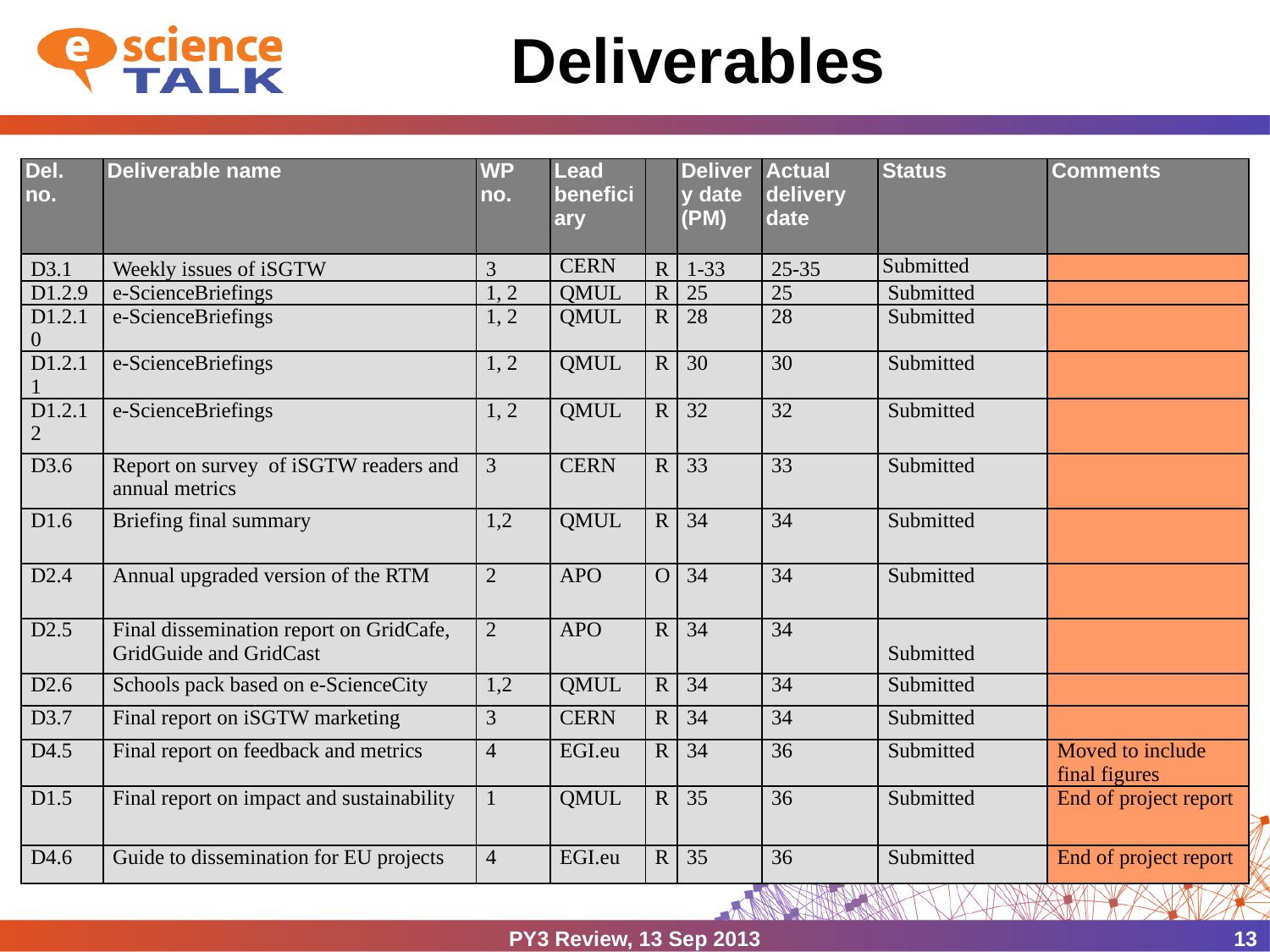

# Deliverables
| Del. no. | Deliverable name | WP no. | Lead beneficiary |  | Delivery date (PM) | Actual delivery date | Status | Comments |
| --- | --- | --- | --- | --- | --- | --- | --- | --- |
| D3.1 | Weekly issues of iSGTW | 3 | CERN | R | 1-33 | 25-35 | Submitted |  |
| D1.2.9 | e-ScienceBriefings | 1, 2 | QMUL | R | 25 | 25 | Submitted |  |
| D1.2.10 | e-ScienceBriefings | 1, 2 | QMUL | R | 28 | 28 | Submitted |  |
| D1.2.11 | e-ScienceBriefings | 1, 2 | QMUL | R | 30 | 30 | Submitted |  |
| D1.2.12 | e-ScienceBriefings | 1, 2 | QMUL | R | 32 | 32 | Submitted |  |
| D3.6 | Report on survey of iSGTW readers and annual metrics | 3 | CERN | R | 33 | 33 | Submitted |  |
| D1.6 | Briefing final summary | 1,2 | QMUL | R | 34 | 34 | Submitted |  |
| D2.4 | Annual upgraded version of the RTM | 2 | APO | O | 34 | 34 | Submitted |  |
| D2.5 | Final dissemination report on GridCafe, GridGuide and GridCast | 2 | APO | R | 34 | 34 | Submitted |  |
| D2.6 | Schools pack based on e-ScienceCity | 1,2 | QMUL | R | 34 | 34 | Submitted |  |
| D3.7 | Final report on iSGTW marketing | 3 | CERN | R | 34 | 34 | Submitted |  |
| D4.5 | Final report on feedback and metrics | 4 | EGI.eu | R | 34 | 36 | Submitted | Moved to include final figures |
| D1.5 | Final report on impact and sustainability | 1 | QMUL | R | 35 | 36 | Submitted | End of project report |
| D4.6 | Guide to dissemination for EU projects | 4 | EGI.eu | R | 35 | 36 | Submitted | End of project report |
PY3 Review, 13 Sep 2013
13